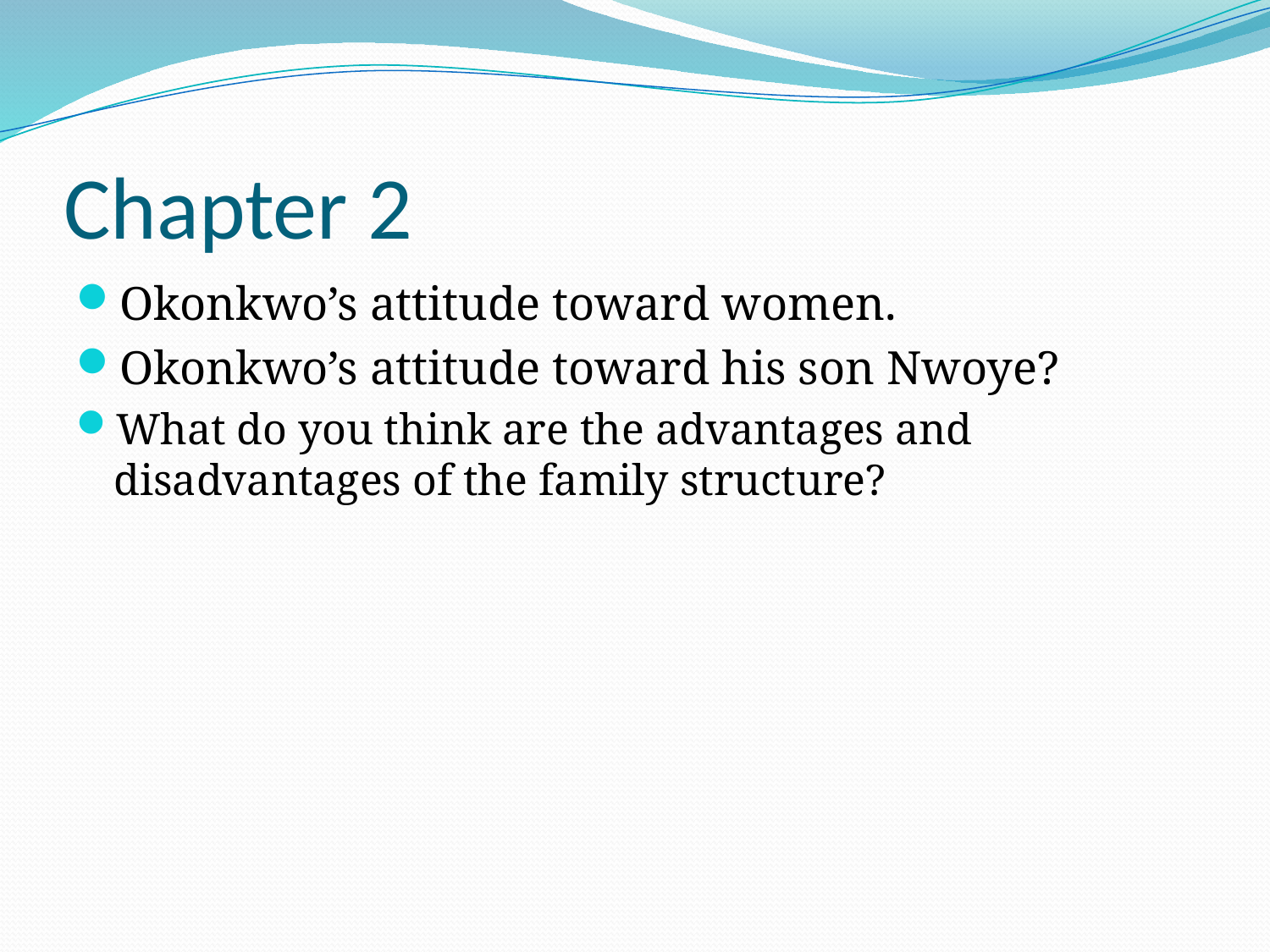

# Chapter 2
Okonkwo’s attitude toward women.
Okonkwo’s attitude toward his son Nwoye?
What do you think are the advantages and disadvantages of the family structure?